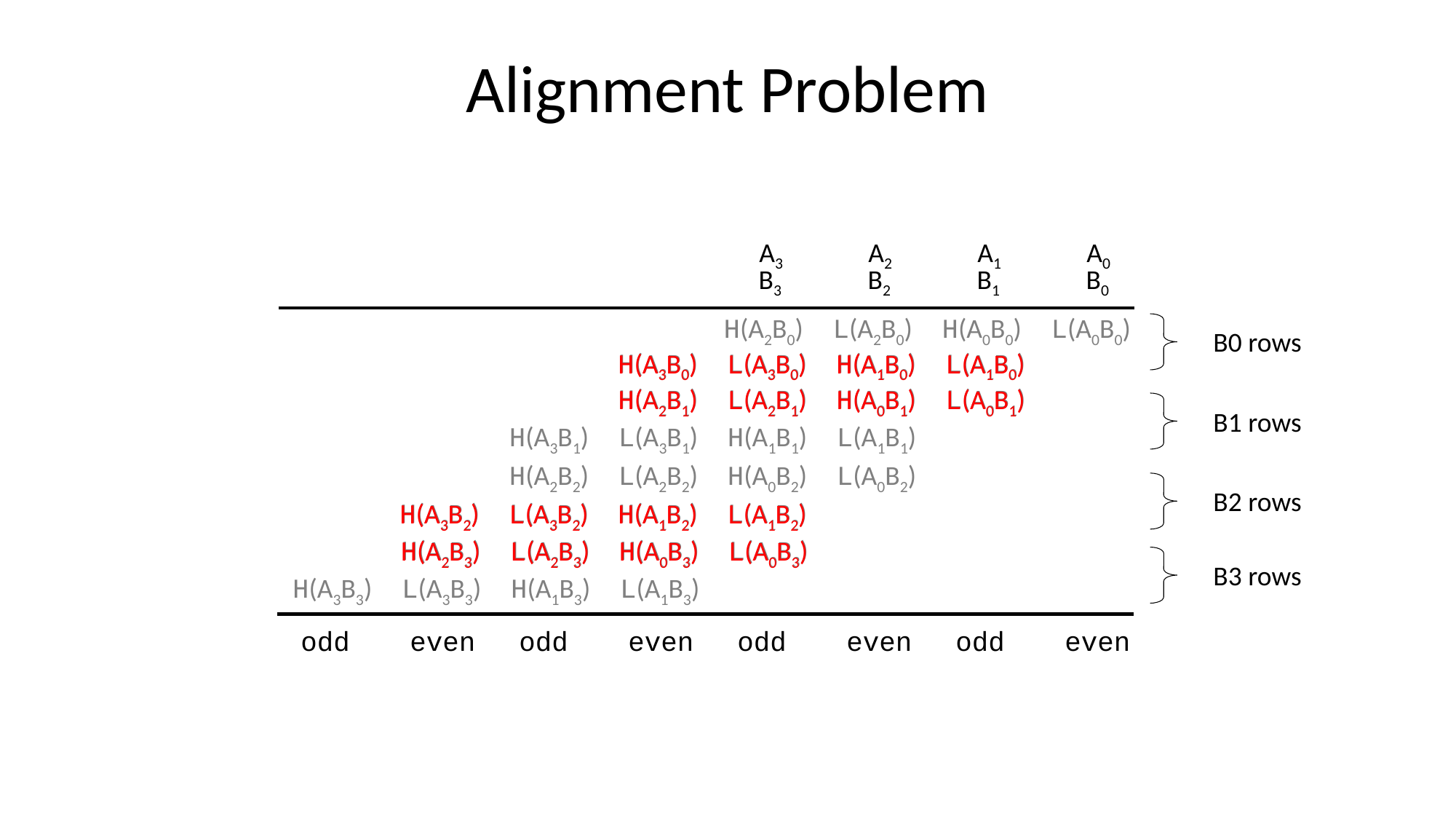

# Alignment Problem
A3	A2	A1	A0
B3	B2	B1	B0
H(A2B0)	L(A2B0)	H(A0B0)	L(A0B0)

B0 rows
H(A3B0)	L(A3B0)	H(A1B0)	L(A1B0)
H(A3B0)	L(A3B0)	H(A1B0)	L(A1B0)
	H(A2B1)	L(A2B1)	H(A0B1)	L(A0B1)
	H(A2B1)	L(A2B1)	H(A0B1)	L(A0B1)

B1 rows
H(A3B1)	L(A3B1)	H(A1B1)	L(A1B1)
	H(A2B2)	L(A2B2)	H(A0B2)	L(A0B2)

B2 rows
H(A3B2)	L(A3B2)	H(A1B2)	L(A1B2)
H(A3B2)	L(A3B2)	H(A1B2)	L(A1B2)
 	H(A2B3)	L(A2B3)	H(A0B3)	L(A0B3)
 	H(A2B3)	L(A2B3)	H(A0B3)	L(A0B3)

B3 rows
H(A3B3)	L(A3B3) 	H(A1B3)	L(A1B3)
odd	even	odd	even	odd	even	odd	even